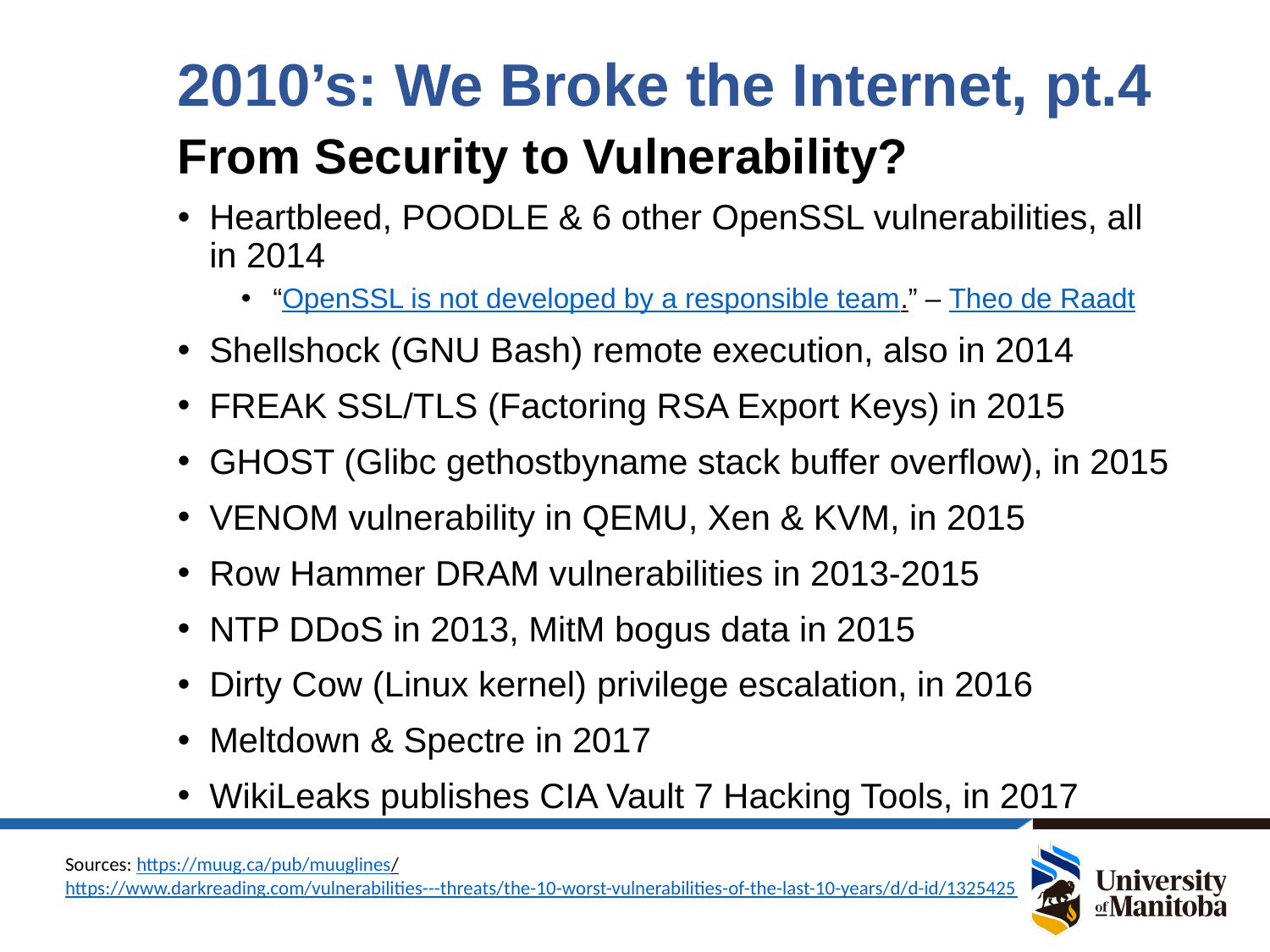

# 2010’s: We Broke the Internet, pt.4
From Security to Vulnerability?
Heartbleed, POODLE & 6 other OpenSSL vulnerabilities, all in 2014
“OpenSSL is not developed by a responsible team.” – Theo de Raadt
Shellshock (GNU Bash) remote execution, also in 2014
FREAK SSL/TLS (Factoring RSA Export Keys) in 2015
GHOST (Glibc gethostbyname stack buffer overflow), in 2015
VENOM vulnerability in QEMU, Xen & KVM, in 2015
Row Hammer DRAM vulnerabilities in 2013-2015
NTP DDoS in 2013, MitM bogus data in 2015
Dirty Cow (Linux kernel) privilege escalation, in 2016
Meltdown & Spectre in 2017
WikiLeaks publishes CIA Vault 7 Hacking Tools, in 2017
Sources: https://muug.ca/pub/muuglines/
https://www.darkreading.com/vulnerabilities---threats/the-10-worst-vulnerabilities-of-the-last-10-years/d/d-id/1325425